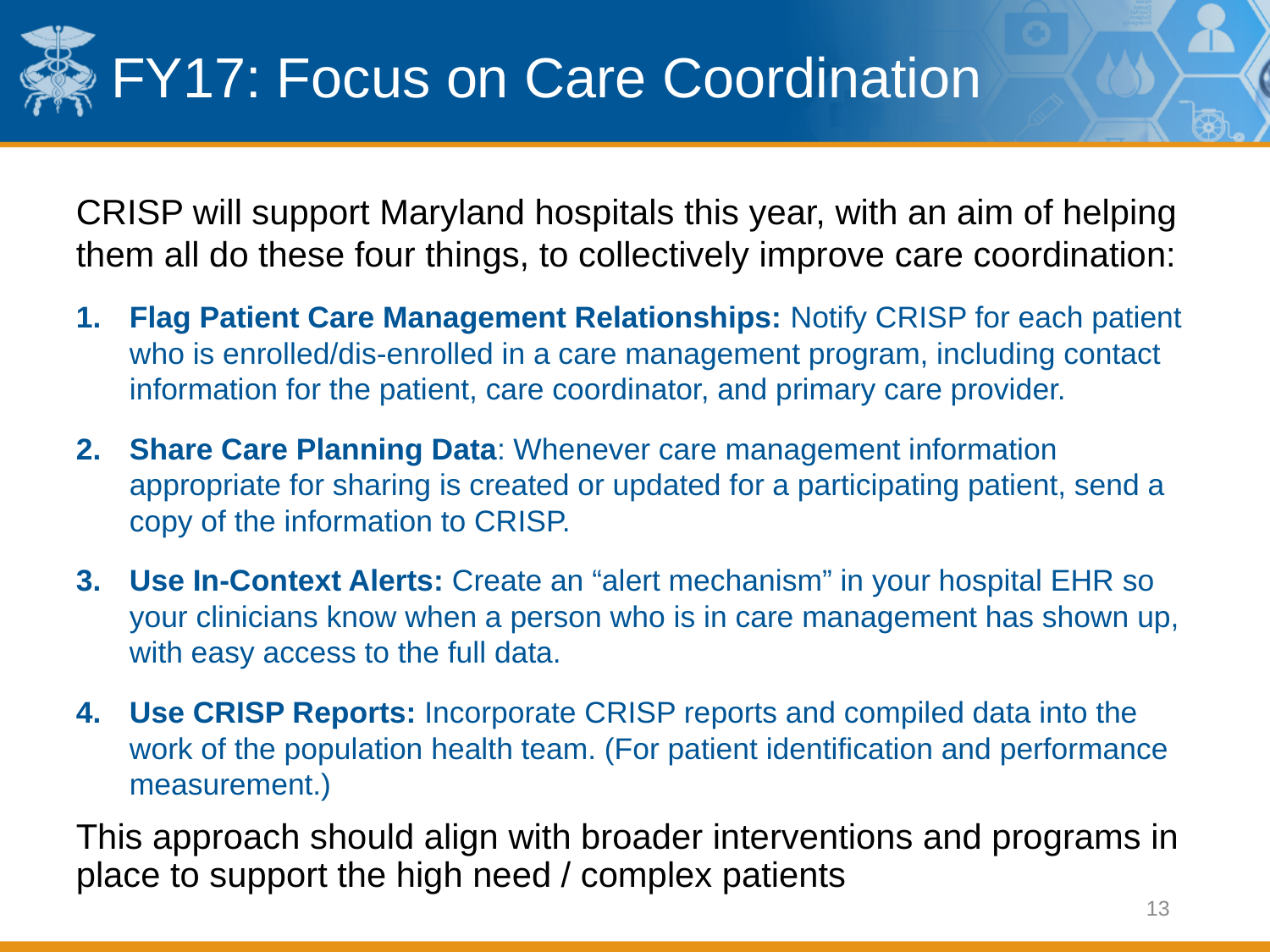

# FY17: Focus on Care Coordination
CRISP will support Maryland hospitals this year, with an aim of helping them all do these four things, to collectively improve care coordination:
Flag Patient Care Management Relationships: Notify CRISP for each patient who is enrolled/dis-enrolled in a care management program, including contact information for the patient, care coordinator, and primary care provider.
Share Care Planning Data: Whenever care management information appropriate for sharing is created or updated for a participating patient, send a copy of the information to CRISP.
Use In-Context Alerts: Create an “alert mechanism” in your hospital EHR so your clinicians know when a person who is in care management has shown up, with easy access to the full data.
Use CRISP Reports: Incorporate CRISP reports and compiled data into the work of the population health team. (For patient identification and performance measurement.)
This approach should align with broader interventions and programs in place to support the high need / complex patients

13